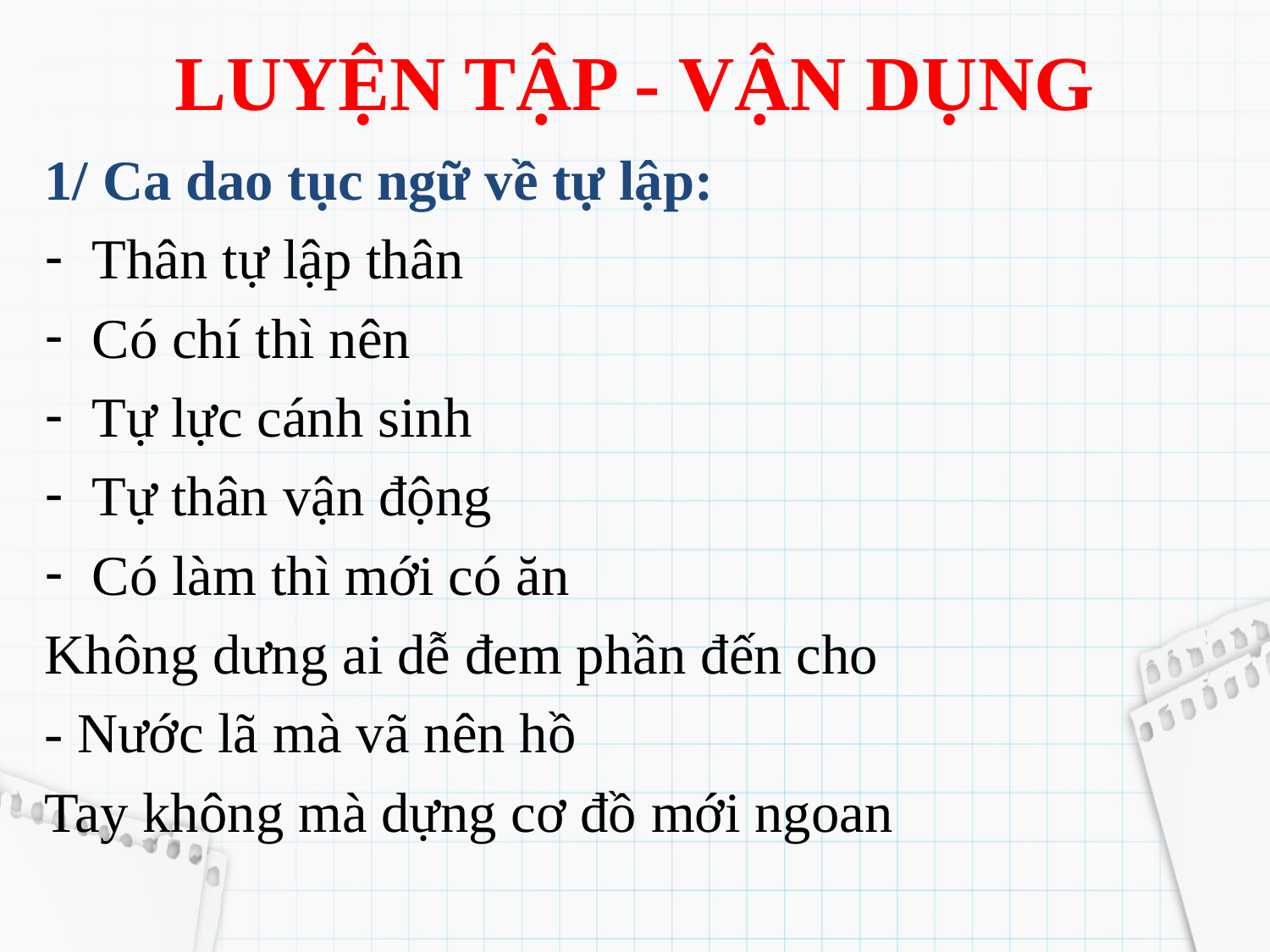

# LUYỆN TẬP - VẬN DỤNG
1/ Ca dao tục ngữ về tự lập:
Thân tự lập thân
Có chí thì nên
Tự lực cánh sinh
Tự thân vận động
Có làm thì mới có ăn
Không dưng ai dễ đem phần đến cho
- Nước lã mà vã nên hồ
Tay không mà dựng cơ đồ mới ngoan